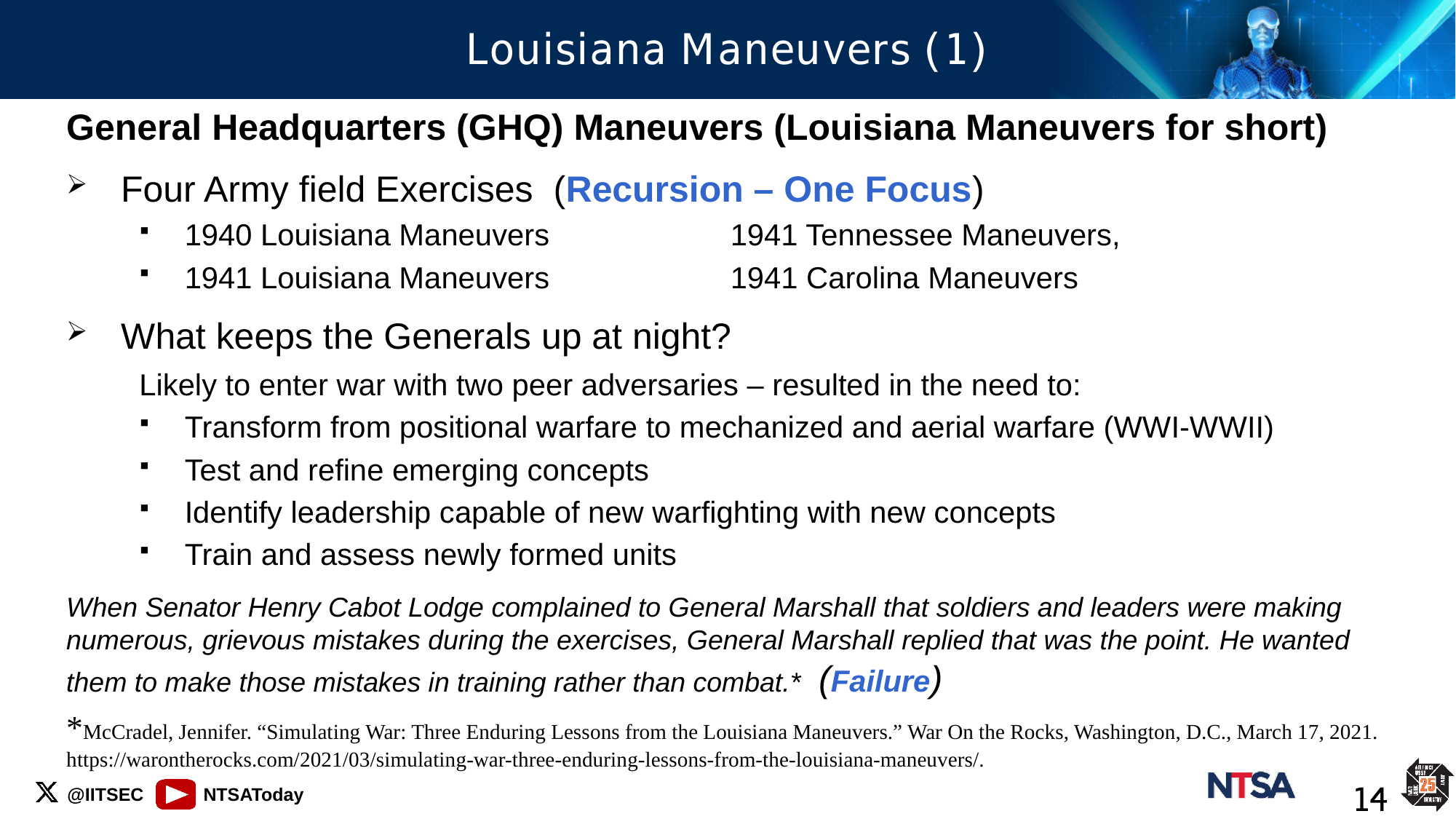

# Louisiana Maneuvers (1)
General Headquarters (GHQ) Maneuvers (Louisiana Maneuvers for short)
Four Army field Exercises  (Recursion – One Focus)
1940 Louisiana Maneuvers		1941 Tennessee Maneuvers,
1941 Louisiana Maneuvers		1941 Carolina Maneuvers
What keeps the Generals up at night?
Likely to enter war with two peer adversaries – resulted in the need to:
Transform from positional warfare to mechanized and aerial warfare (WWI-WWII)
Test and refine emerging concepts
Identify leadership capable of new warfighting with new concepts
Train and assess newly formed units
When Senator Henry Cabot Lodge complained to General Marshall that soldiers and leaders were making numerous, grievous mistakes during the exercises, General Marshall replied that was the point. He wanted them to make those mistakes in training rather than combat.*  (Failure)
*McCradel, Jennifer. “Simulating War: Three Enduring Lessons from the Louisiana Maneuvers.” War On the Rocks, Washington, D.C., March 17, 2021. https://warontherocks.com/2021/03/simulating-war-three-enduring-lessons-from-the-louisiana-maneuvers/.

14